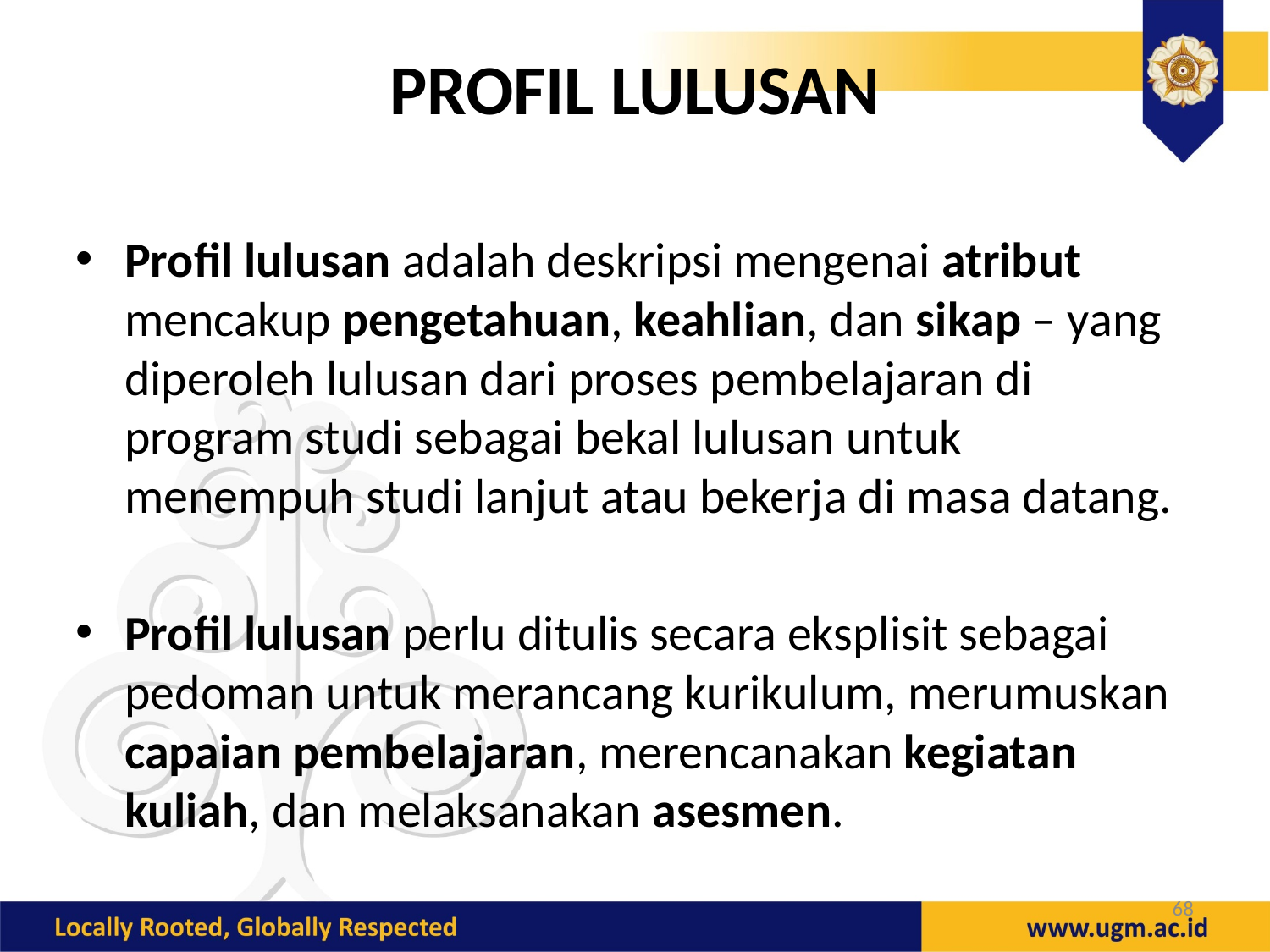

PROFIL LULUSAN
Profil lulusan adalah deskripsi mengenai atribut  mencakup pengetahuan, keahlian, dan sikap – yang diperoleh lulusan dari proses pembelajaran di program studi sebagai bekal lulusan untuk menempuh studi lanjut atau bekerja di masa datang.

Profil lulusan perlu ditulis secara eksplisit sebagai pedoman untuk merancang kurikulum, merumuskan capaian pembelajaran, merencanakan kegiatan kuliah, dan melaksanakan asesmen.
68